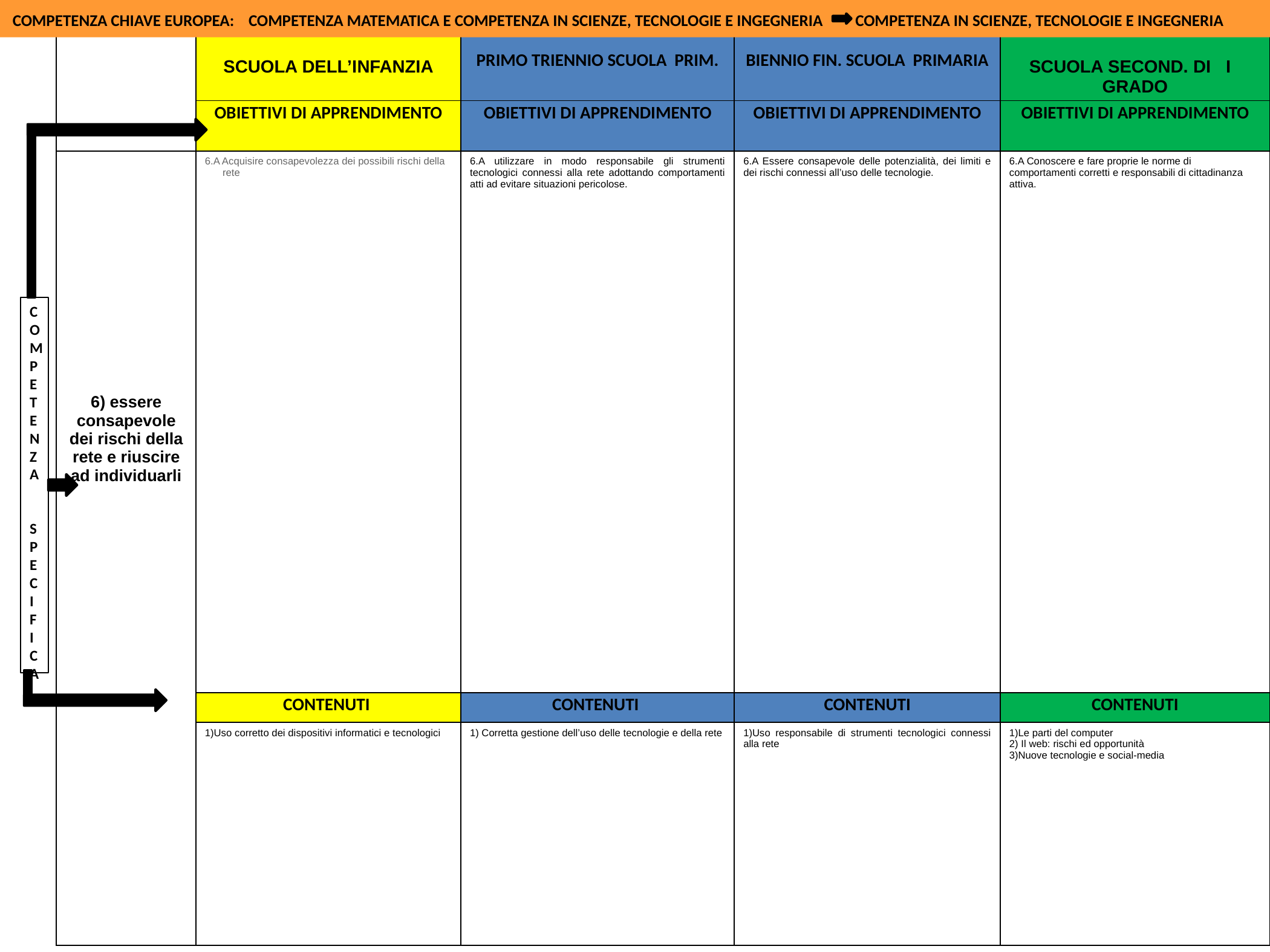

COMPETENZA CHIAVE EUROPEA:    COMPETENZA MATEMATICA E COMPETENZA IN SCIENZE, TECNOLOGIE E INGEGNERIA         COMPETENZA IN SCIENZE, TECNOLOGIE E INGEGNERIA

|  | SCUOLA DELL’INFANZIA | PRIMO TRIENNIO SCUOLA PRIM. | BIENNIO FIN. SCUOLA PRIMARIA | SCUOLA SECOND. DI I GRADO |
| --- | --- | --- | --- | --- |
|  | OBIETTIVI DI APPRENDIMENTO | OBIETTIVI DI APPRENDIMENTO | OBIETTIVI DI APPRENDIMENTO | OBIETTIVI DI APPRENDIMENTO |
| 6) essere consapevole dei rischi della rete e riuscire ad individuarli | 6.A Acquisire consapevolezza dei possibili rischi della rete | 6.A utilizzare in modo responsabile gli strumenti tecnologici connessi alla rete adottando comportamenti atti ad evitare situazioni pericolose. | 6.A Essere consapevole delle potenzialità, dei limiti e dei rischi connessi all’uso delle tecnologie. | 6.A Conoscere e fare proprie le norme di comportamenti corretti e responsabili di cittadinanza attiva. |
|  | CONTENUTI | CONTENUTI | CONTENUTI | CONTENUTI |
|  | 1)Uso corretto dei dispositivi informatici e tecnologici | 1) Corretta gestione dell’uso delle tecnologie e della rete | 1)Uso responsabile di strumenti tecnologici connessi alla rete | 1)Le parti del computer 2) Il web: rischi ed opportunità 3)Nuove tecnologie e social-media |

COMPETENZA

SPECIFICA